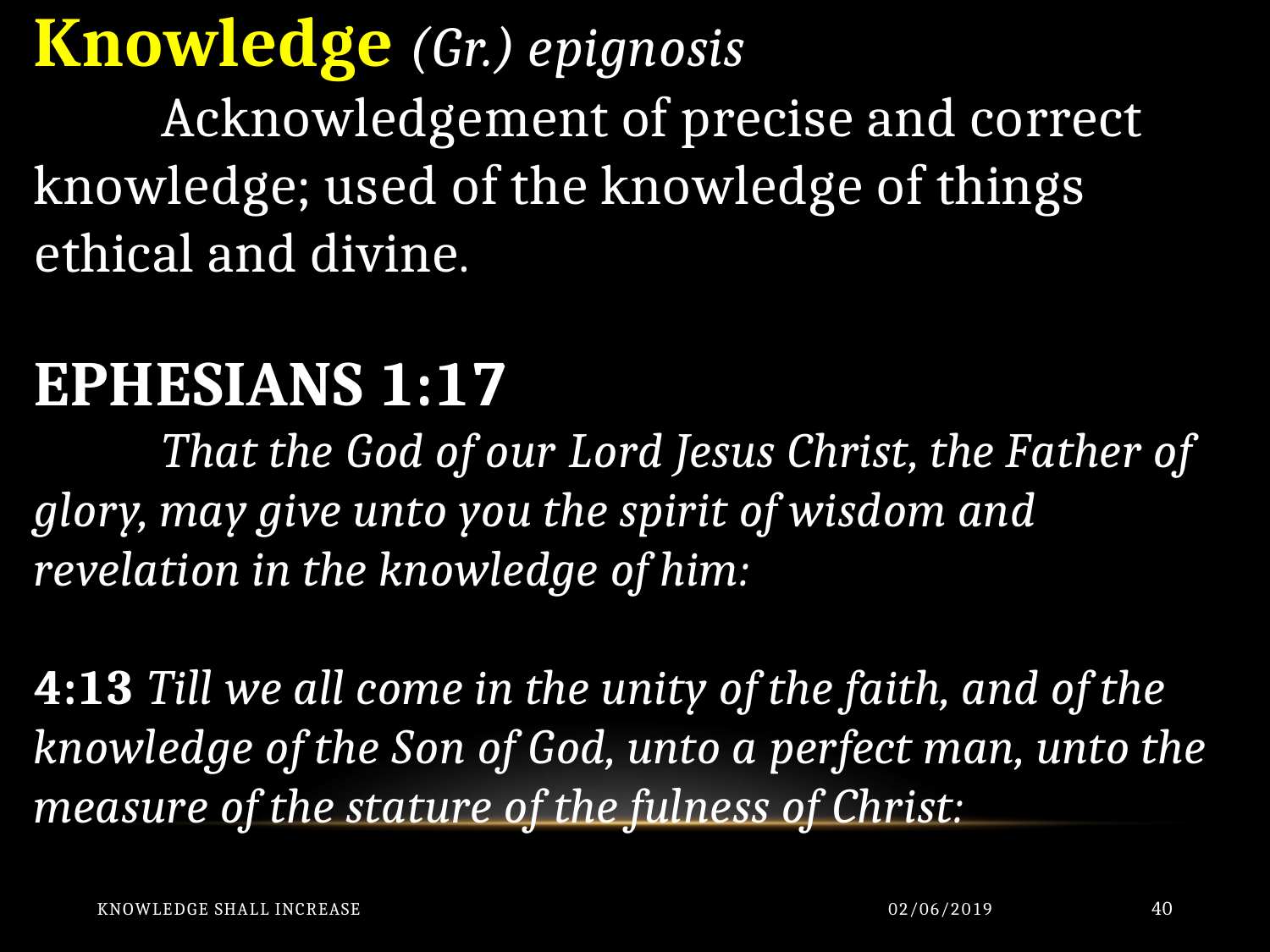

Knowledge (Gr.) epignosis
	Acknowledgement of precise and correct knowledge; used of the knowledge of things ethical and divine.

EPHESIANS 1:17
	That the God of our Lord Jesus Christ, the Father of glory, may give unto you the spirit of wisdom and revelation in the knowledge of him:

4:13 Till we all come in the unity of the faith, and of the knowledge of the Son of God, unto a perfect man, unto the measure of the stature of the fulness of Christ:

Knowledge Shall Increase
02/06/2019
40